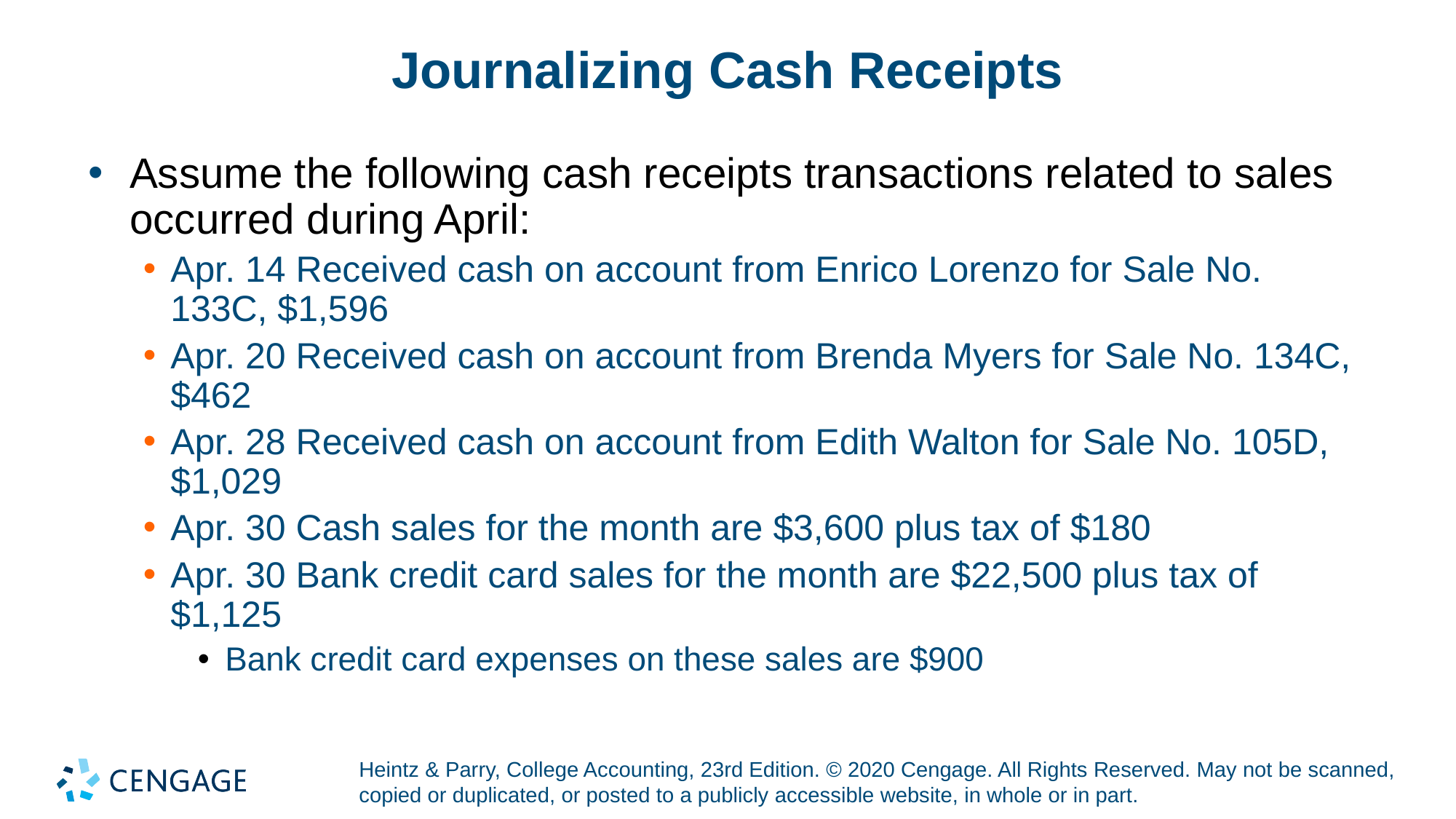

# Journalizing Cash Receipts
Assume the following cash receipts transactions related to sales occurred during April:
Apr. 14 Received cash on account from Enrico Lorenzo for Sale No. 133C, $1,596
Apr. 20 Received cash on account from Brenda Myers for Sale No. 134C, $462
Apr. 28 Received cash on account from Edith Walton for Sale No. 105D, $1,029
Apr. 30 Cash sales for the month are $3,600 plus tax of $180
Apr. 30 Bank credit card sales for the month are $22,500 plus tax of $1,125
Bank credit card expenses on these sales are $900